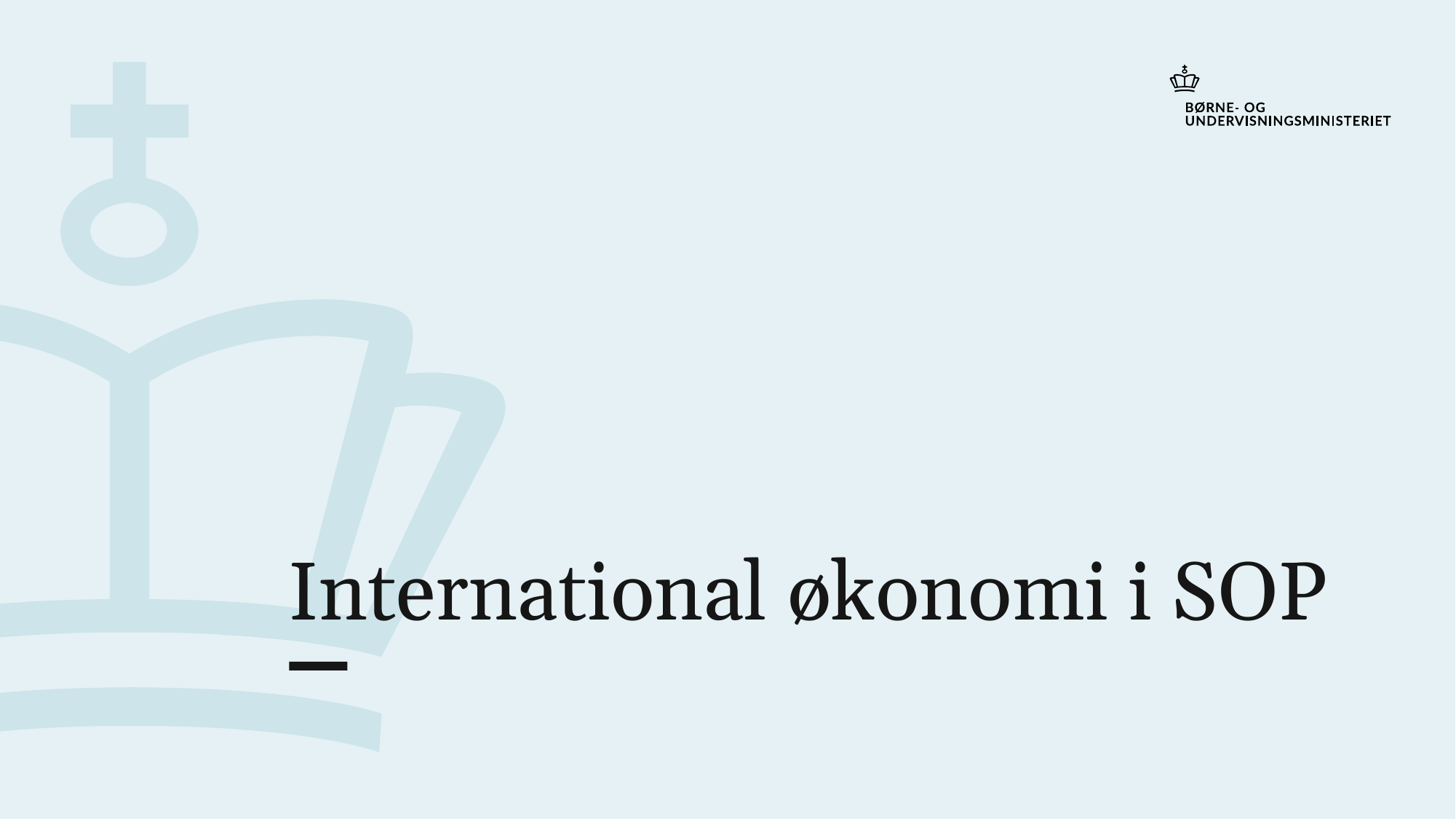

# International økonomi i SOP
7. januar 2020
25
Engelsk i SOP - FIP 2019